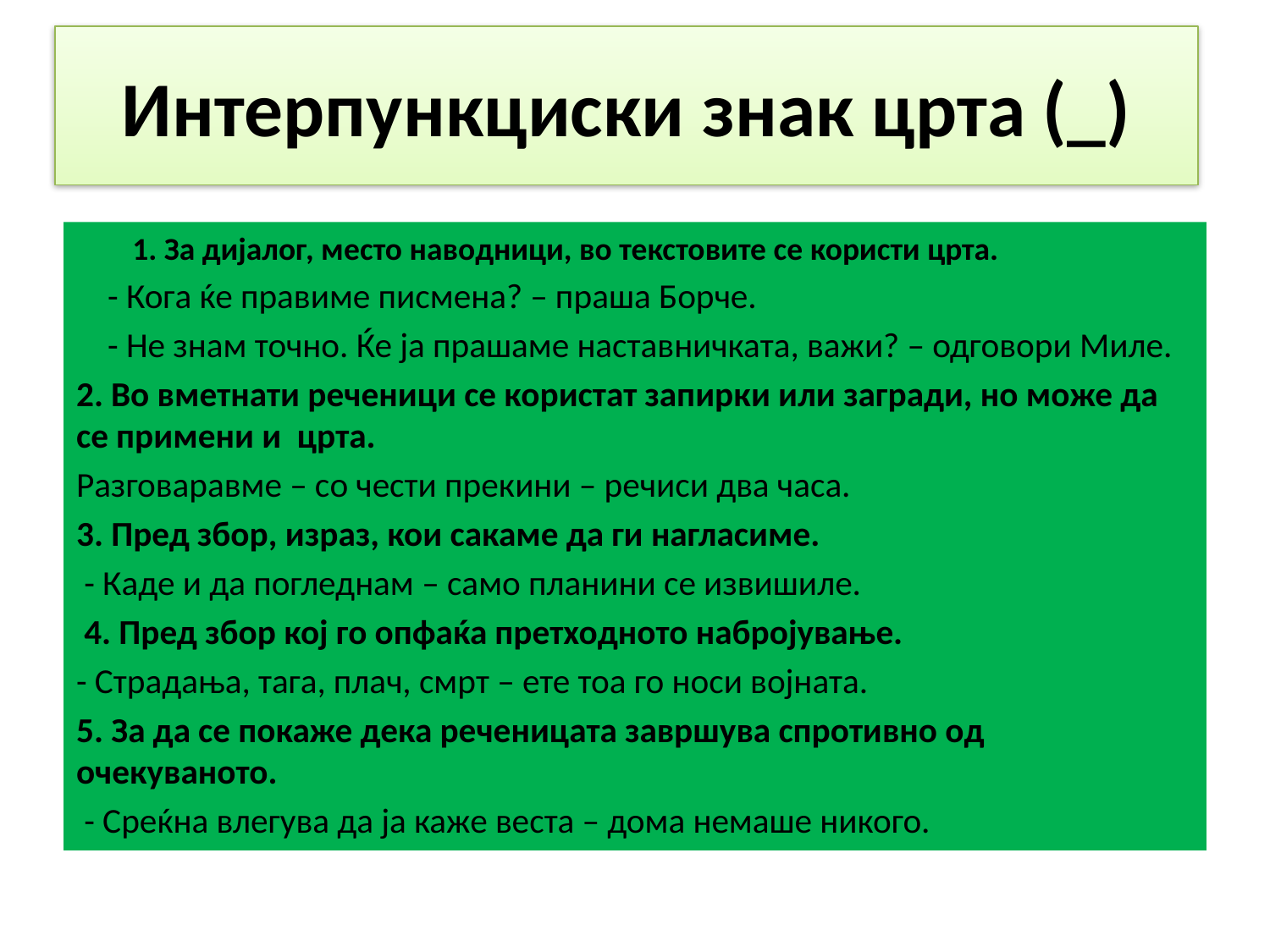

# Интерпункциски знак црта (_)
1. За дијалог, место наводници, во текстовите се користи црта.
    - Кога ќе правиме писмена? – праша Борче.
    - Не знам точно. Ќе ја прашаме наставничката, важи? – одговори Миле.
2. Во вметнати реченици се користат запирки или загради, но може да се примени и  црта.
Разговаравме – со чести прекини – речиси два часа.
3. Пред збор, израз, кои сакаме да ги нагласиме.
 - Каде и да погледнам – само планини се извишиле.
 4. Пред збор кој го опфаќа претходното набројување.
- Страдања, тага, плач, смрт – ете тоа го носи војната.
5. За да се покаже дека реченицата завршува спротивно од очекуваното.
 - Среќна влегува да ја каже веста – дома немаше никого.